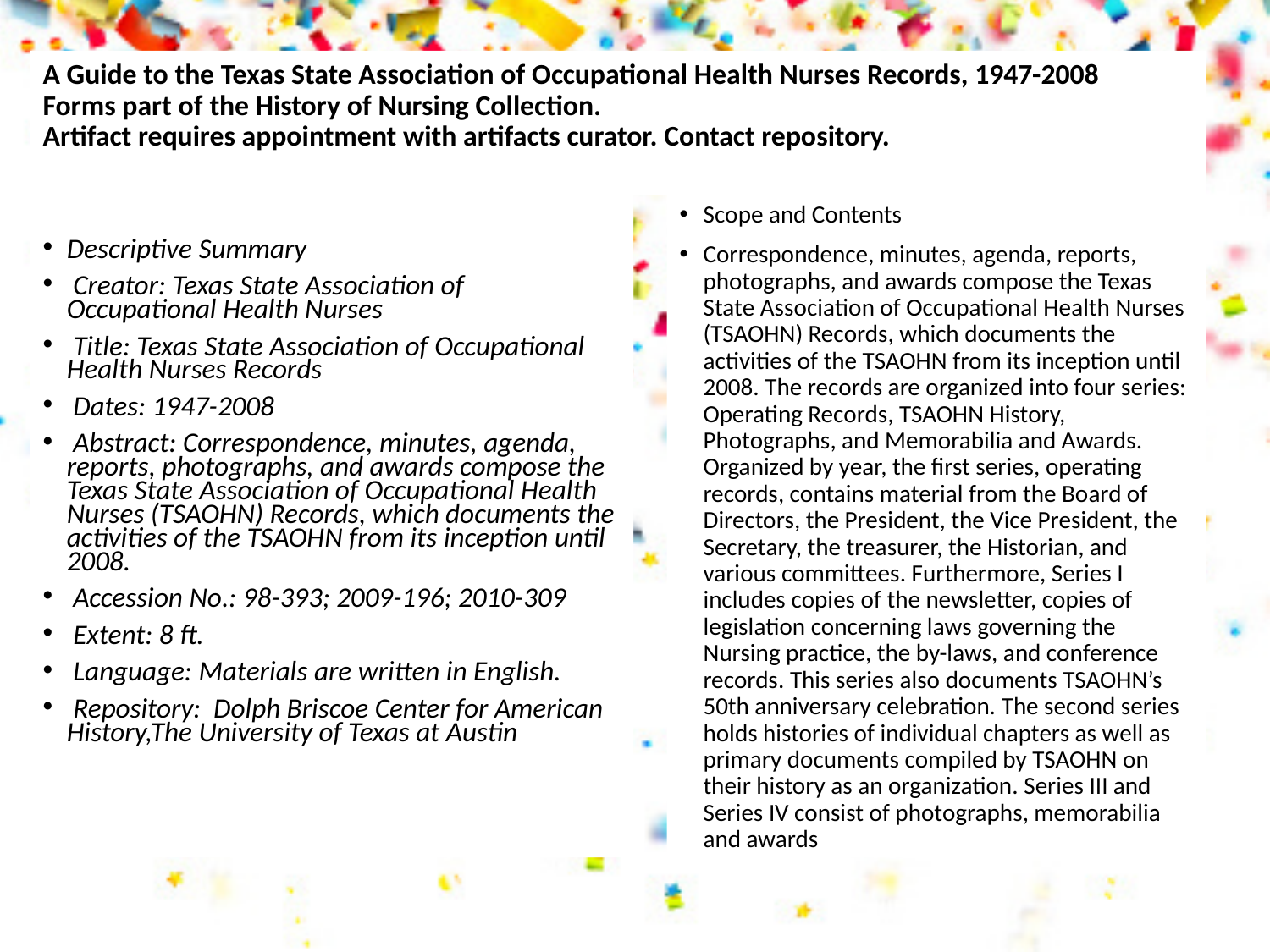

# A Guide to the Texas State Association of Occupational Health Nurses Records, 1947-2008 Forms part of the History of Nursing Collection. Artifact requires appointment with artifacts curator. Contact repository.

Descriptive Summary
 Creator: Texas State Association of Occupational Health Nurses
 Title: Texas State Association of Occupational Health Nurses Records
 Dates: 1947-2008
 Abstract: Correspondence, minutes, agenda, reports, photographs, and awards compose the Texas State Association of Occupational Health Nurses (TSAOHN) Records, which documents the activities of the TSAOHN from its inception until 2008.
 Accession No.: 98-393; 2009-196; 2010-309
 Extent: 8 ft.
 Language: Materials are written in English.
 Repository:  Dolph Briscoe Center for American History,The University of Texas at Austin

Scope and Contents
Correspondence, minutes, agenda, reports, photographs, and awards compose the Texas State Association of Occupational Health Nurses (TSAOHN) Records, which documents the activities of the TSAOHN from its inception until 2008. The records are organized into four series: Operating Records, TSAOHN History, Photographs, and Memorabilia and Awards. Organized by year, the first series, operating records, contains material from the Board of Directors, the President, the Vice President, the Secretary, the treasurer, the Historian, and various committees. Furthermore, Series I includes copies of the newsletter, copies of legislation concerning laws governing the Nursing practice, the by-laws, and conference records. This series also documents TSAOHN’s 50th anniversary celebration. The second series holds histories of individual chapters as well as primary documents compiled by TSAOHN on their history as an organization. Series III and Series IV consist of photographs, memorabilia and awards